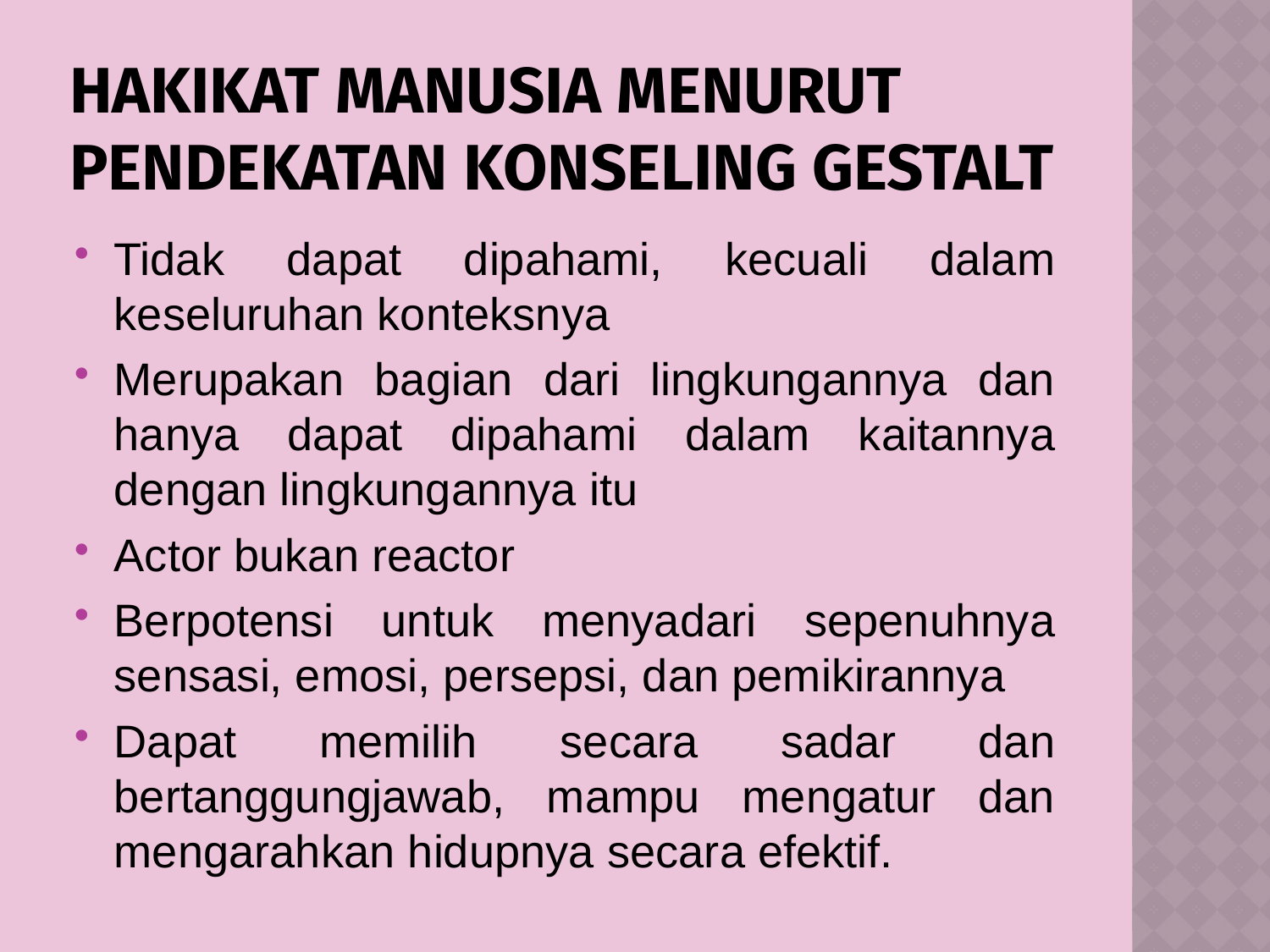

# hakikat manusia menurut pendekatan konseling Gestalt
Tidak dapat dipahami, kecuali dalam keseluruhan konteksnya
Merupakan bagian dari lingkungannya dan hanya dapat dipahami dalam kaitannya dengan lingkungannya itu
Actor bukan reactor
Berpotensi untuk menyadari sepenuhnya sensasi, emosi, persepsi, dan pemikirannya
Dapat memilih secara sadar dan bertanggungjawab, mampu mengatur dan mengarahkan hidupnya secara efektif.